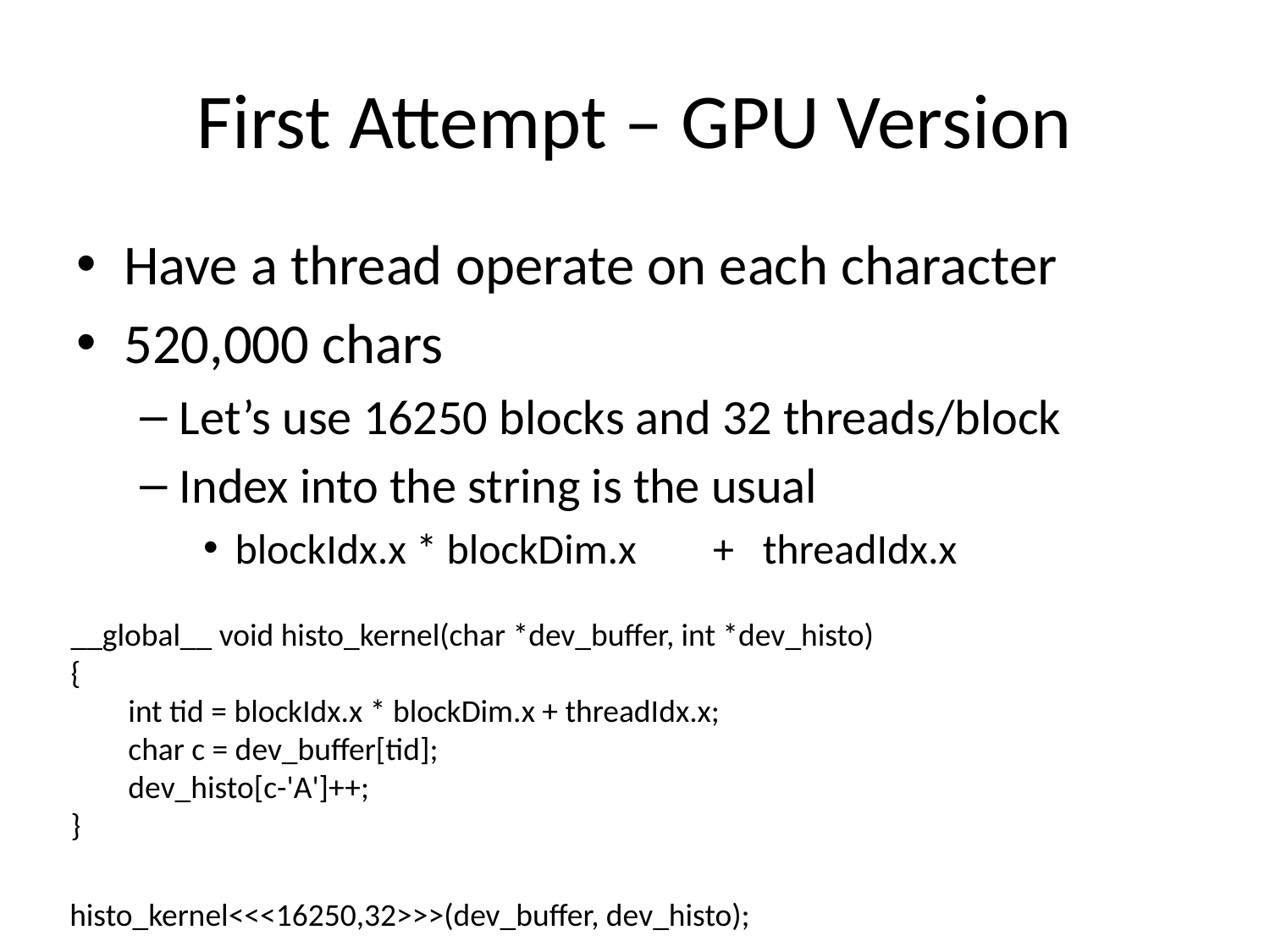

# First Attempt – GPU Version
Have a thread operate on each character
520,000 chars
Let’s use 16250 blocks and 32 threads/block
Index into the string is the usual
blockIdx.x * blockDim.x        +   threadIdx.x

__global__ void histo_kernel(char *dev_buffer, int *dev_histo)
{
        int tid = blockIdx.x * blockDim.x + threadIdx.x;
        char c = dev_buffer[tid];
        dev_histo[c-'A']++;
}

histo_kernel<<<16250,32>>>(dev_buffer, dev_histo);